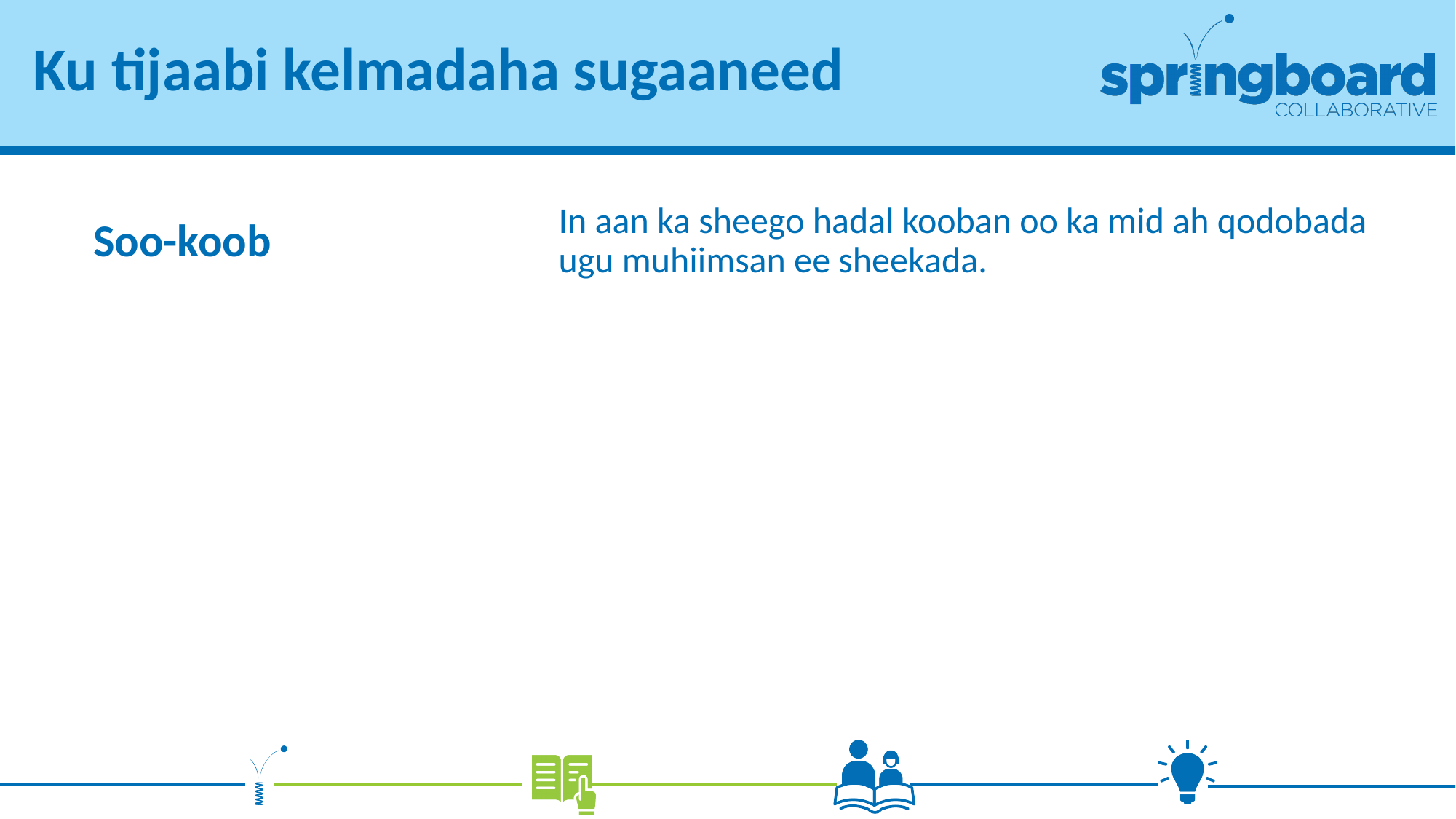

# Ku tijaabi kelmadaha sugaaneed
In aan ka sheego hadal kooban oo ka mid ah qodobada ugu muhiimsan ee sheekada.
Soo-koob